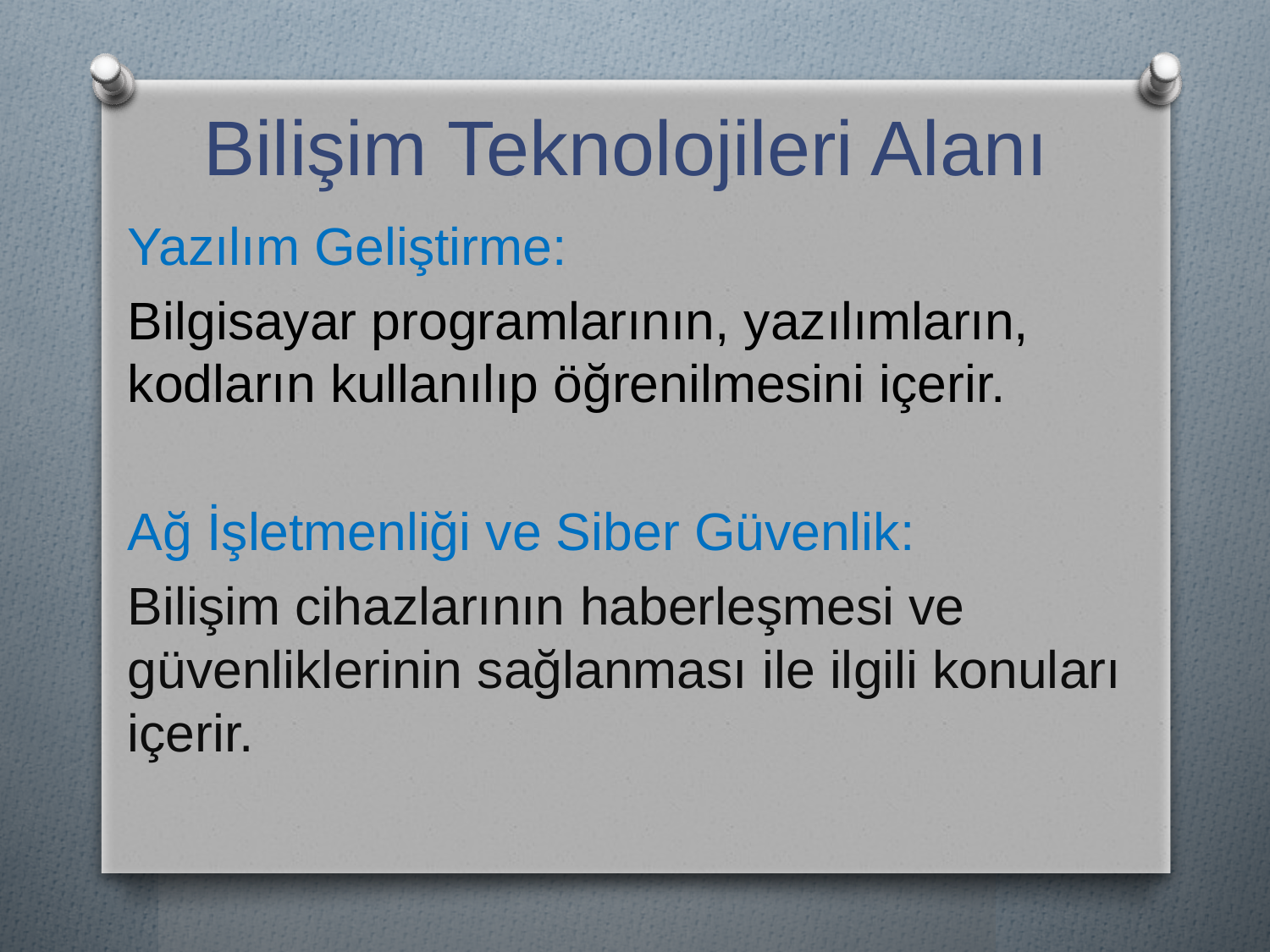

# Bilişim Teknolojileri Alanı
Yazılım Geliştirme:
Bilgisayar programlarının, yazılımların, kodların kullanılıp öğrenilmesini içerir.

Ağ İşletmenliği ve Siber Güvenlik:
Bilişim cihazlarının haberleşmesi ve güvenliklerinin sağlanması ile ilgili konuları içerir.